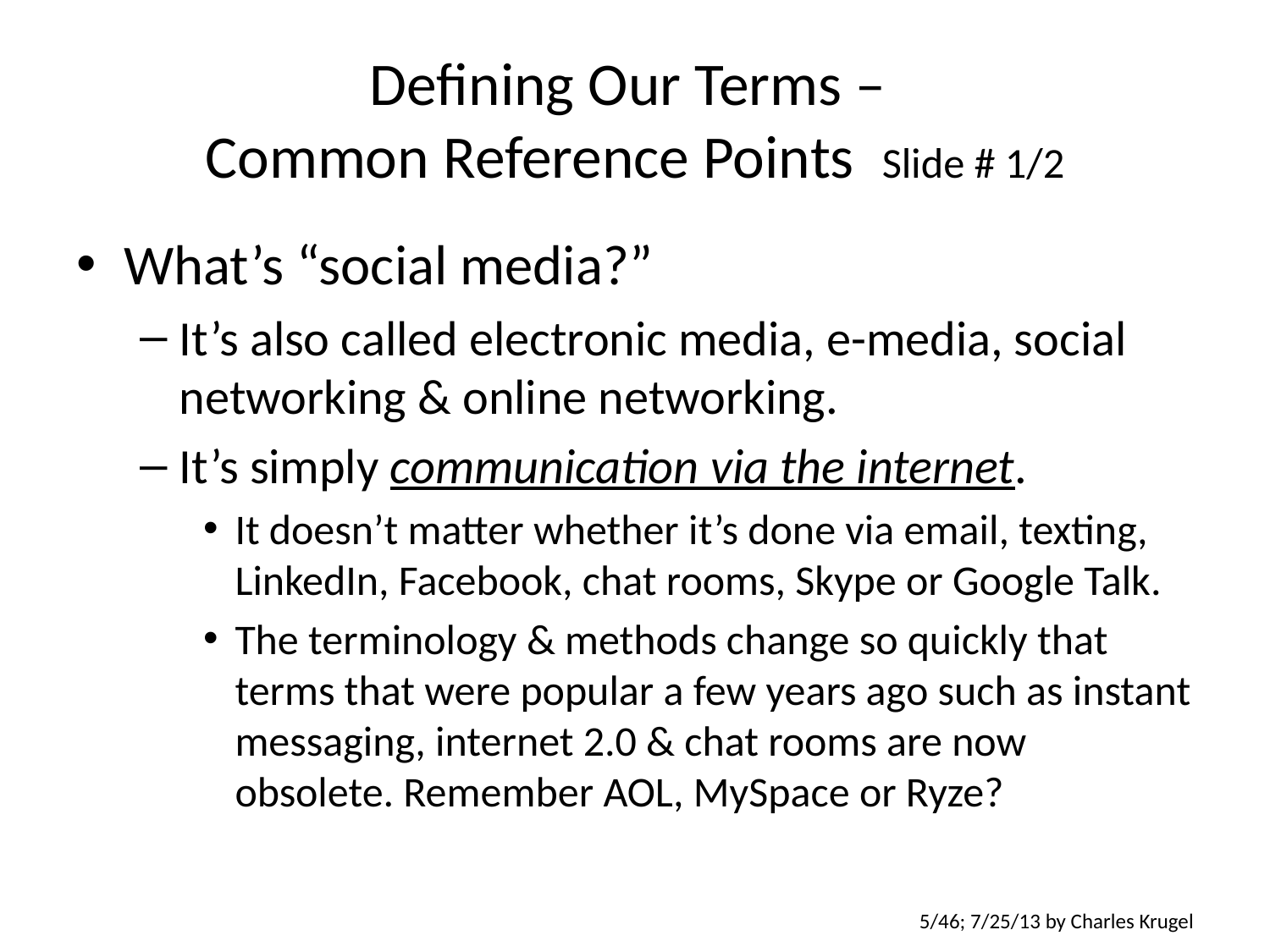

# Defining Our Terms – Common Reference Points  Slide # 1/2
What’s “social media?”
It’s also called electronic media, e-media, social networking & online networking.
It’s simply communication via the internet.
It doesn’t matter whether it’s done via email, texting, LinkedIn, Facebook, chat rooms, Skype or Google Talk.
The terminology & methods change so quickly that terms that were popular a few years ago such as instant messaging, internet 2.0 & chat rooms are now obsolete. Remember AOL, MySpace or Ryze?